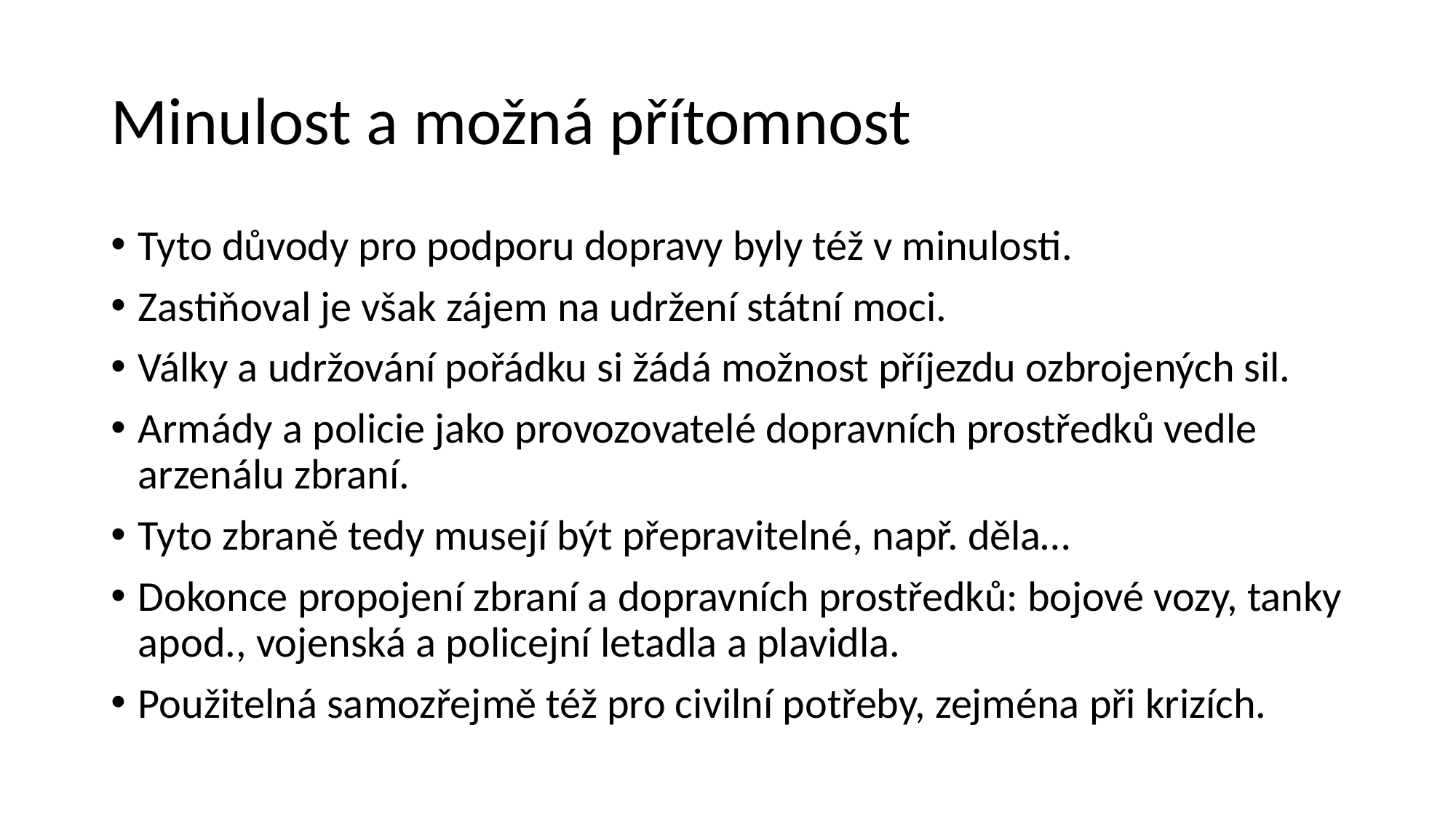

# Minulost a možná přítomnost
Tyto důvody pro podporu dopravy byly též v minulosti.
Zastiňoval je však zájem na udržení státní moci.
Války a udržování pořádku si žádá možnost příjezdu ozbrojených sil.
Armády a policie jako provozovatelé dopravních prostředků vedle arzenálu zbraní.
Tyto zbraně tedy musejí být přepravitelné, např. děla…
Dokonce propojení zbraní a dopravních prostředků: bojové vozy, tanky apod., vojenská a policejní letadla a plavidla.
Použitelná samozřejmě též pro civilní potřeby, zejména při krizích.